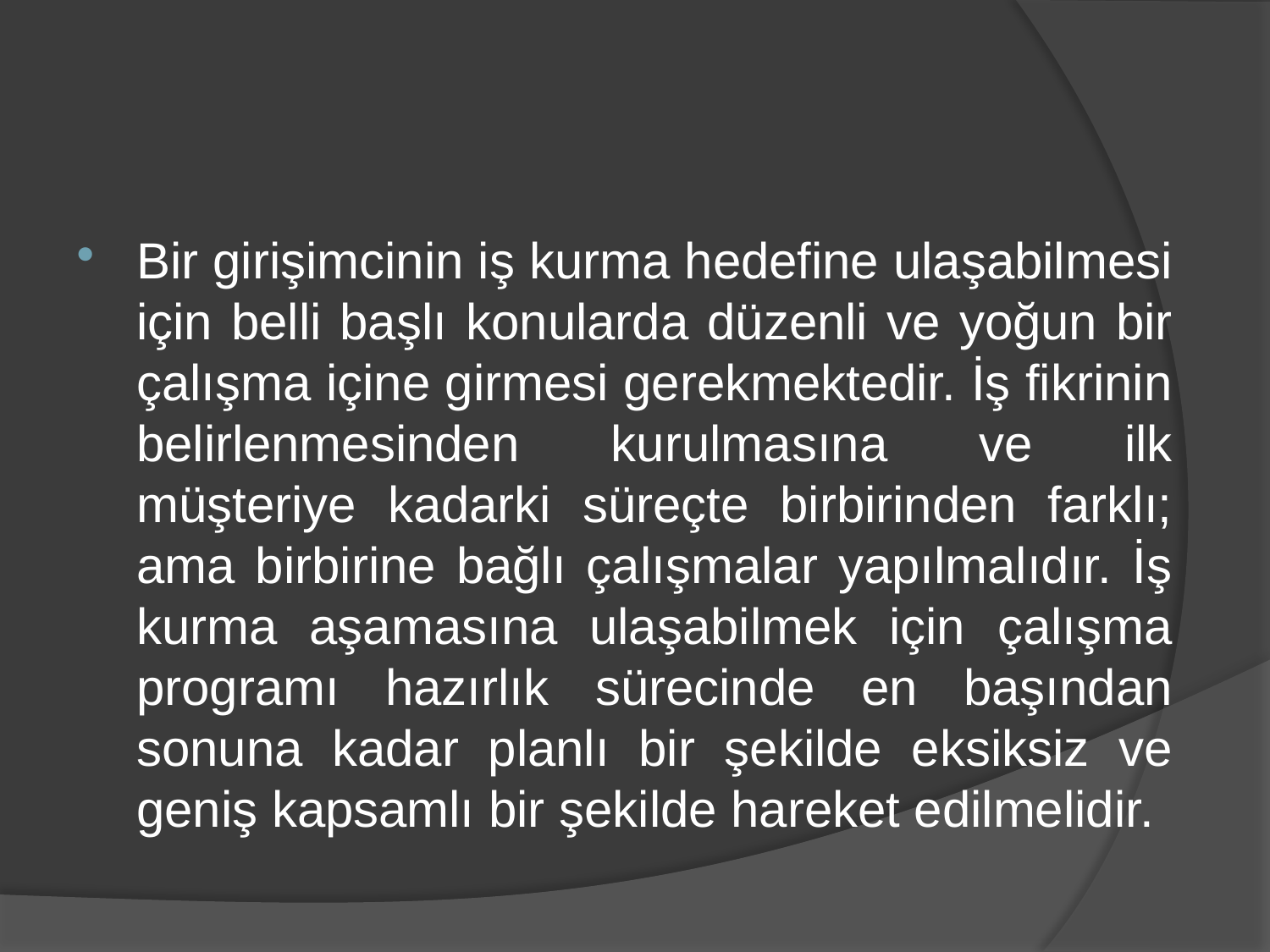

Bir girişimcinin iş kurma hedefine ulaşabilmesi için belli başlı konularda düzenli ve yoğun bir çalışma içine girmesi gerekmektedir. İş fikrinin belirlenmesinden kurulmasına ve ilk müşteriye kadarki süreçte birbirinden farklı; ama birbirine bağlı çalışmalar yapılmalıdır. İş kurma aşamasına ulaşabilmek için çalışma programı hazırlık sürecinde en başından sonuna kadar planlı bir şekilde eksiksiz ve geniş kapsamlı bir şekilde hareket edilmelidir.